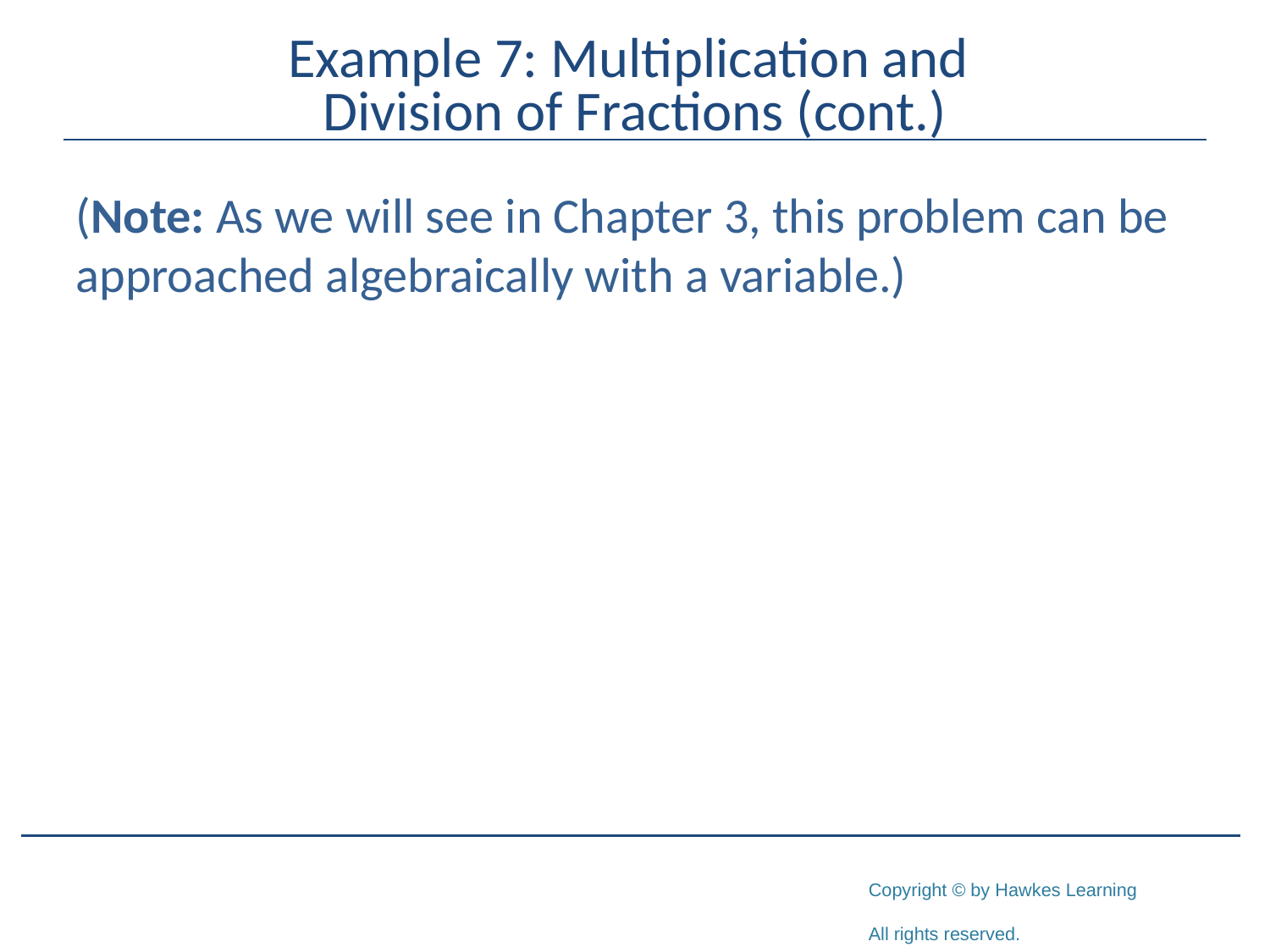

# Example 7: Multiplication and Division of Fractions (cont.)
(Note: As we will see in Chapter 3, this problem can be approached algebraically with a variable.)